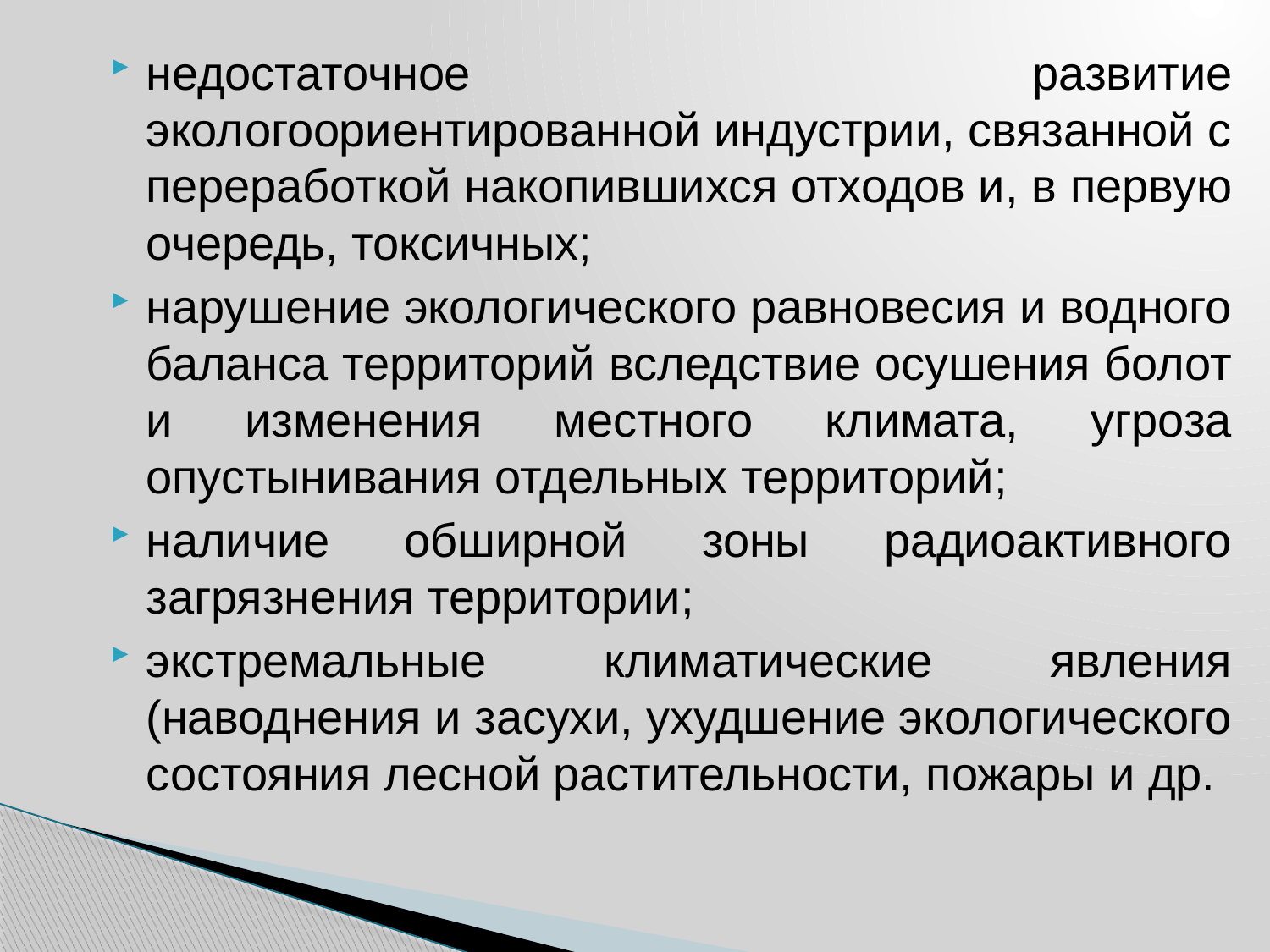

недостаточное развитие экологоориентированной индустрии, связанной с переработкой накопившихся отходов и, в первую очередь, токсичных;
нарушение экологического равновесия и водного баланса территорий вследствие осушения болот и изменения местного климата, угроза опустынивания отдельных территорий;
наличие обширной зоны радиоактивного загрязнения территории;
экстремальные климатические явления (наводнения и засухи, ухудшение экологического состояния лесной растительности, пожары и др.